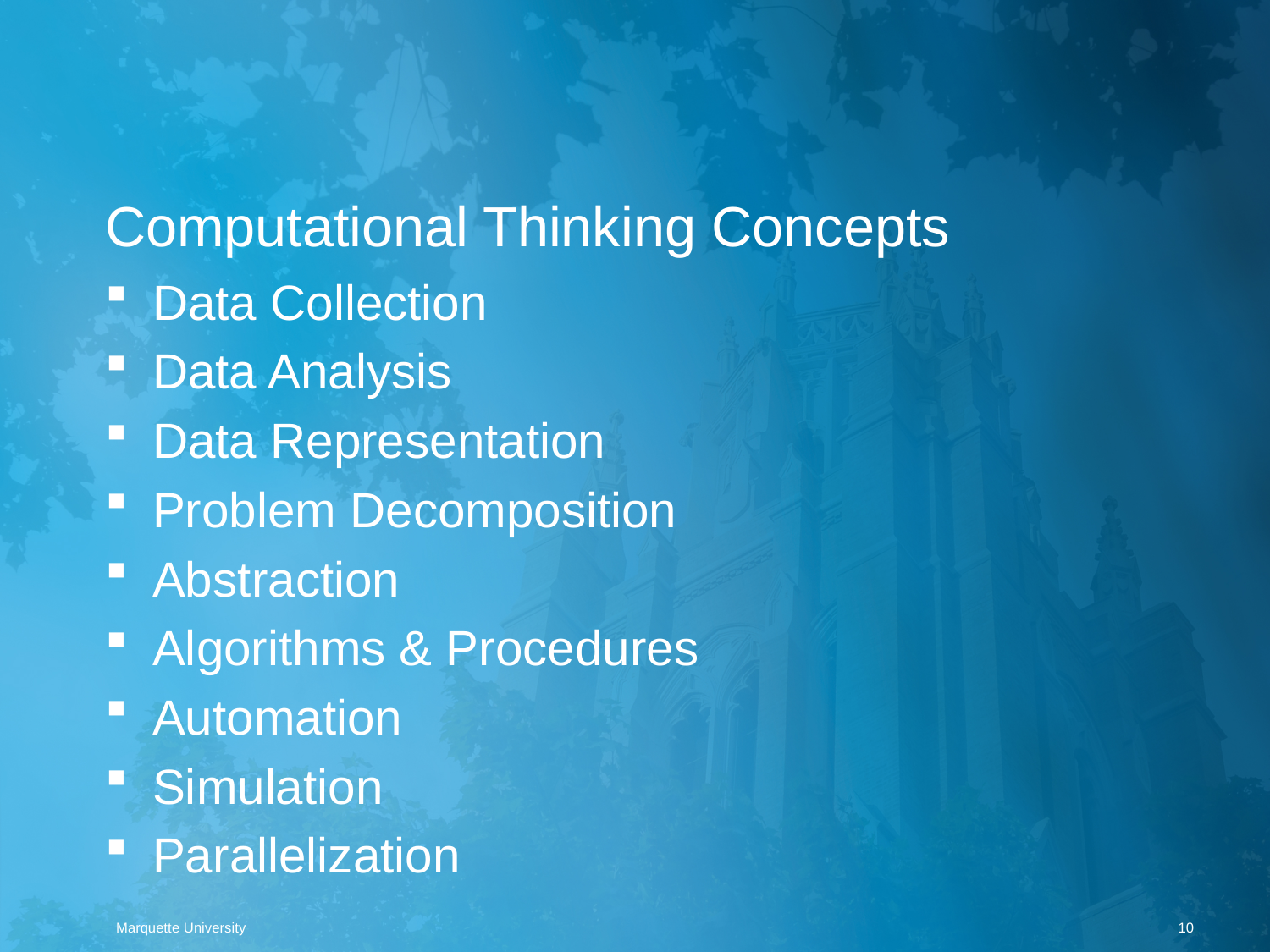

# Computational Thinking Concepts
Data Collection
Data Analysis
Data Representation
Problem Decomposition
Abstraction
Algorithms & Procedures
Automation
Simulation
Parallelization